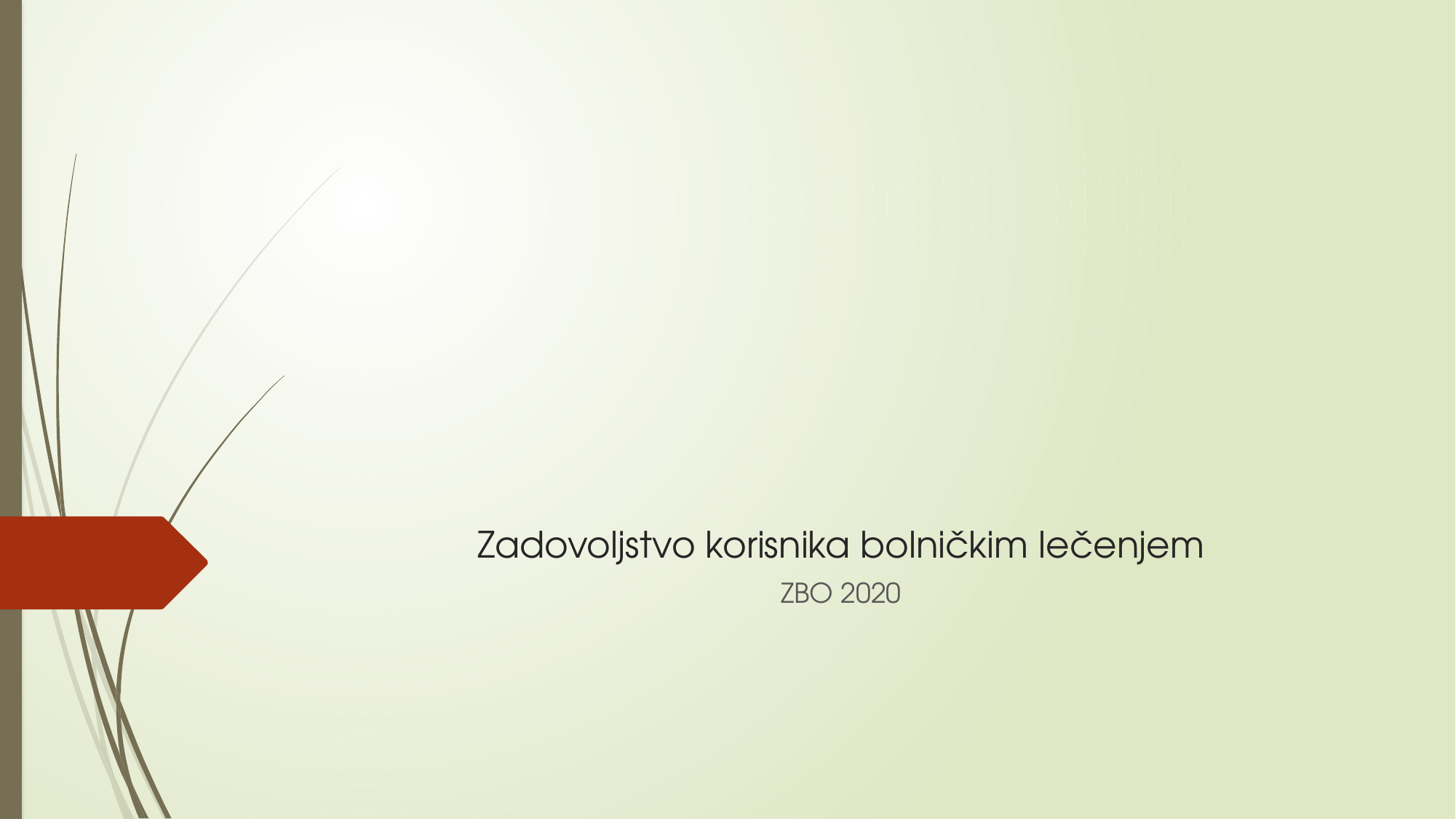

# Zadovoljstvo korisnika bolničkim lečenjem
ZBO 2020